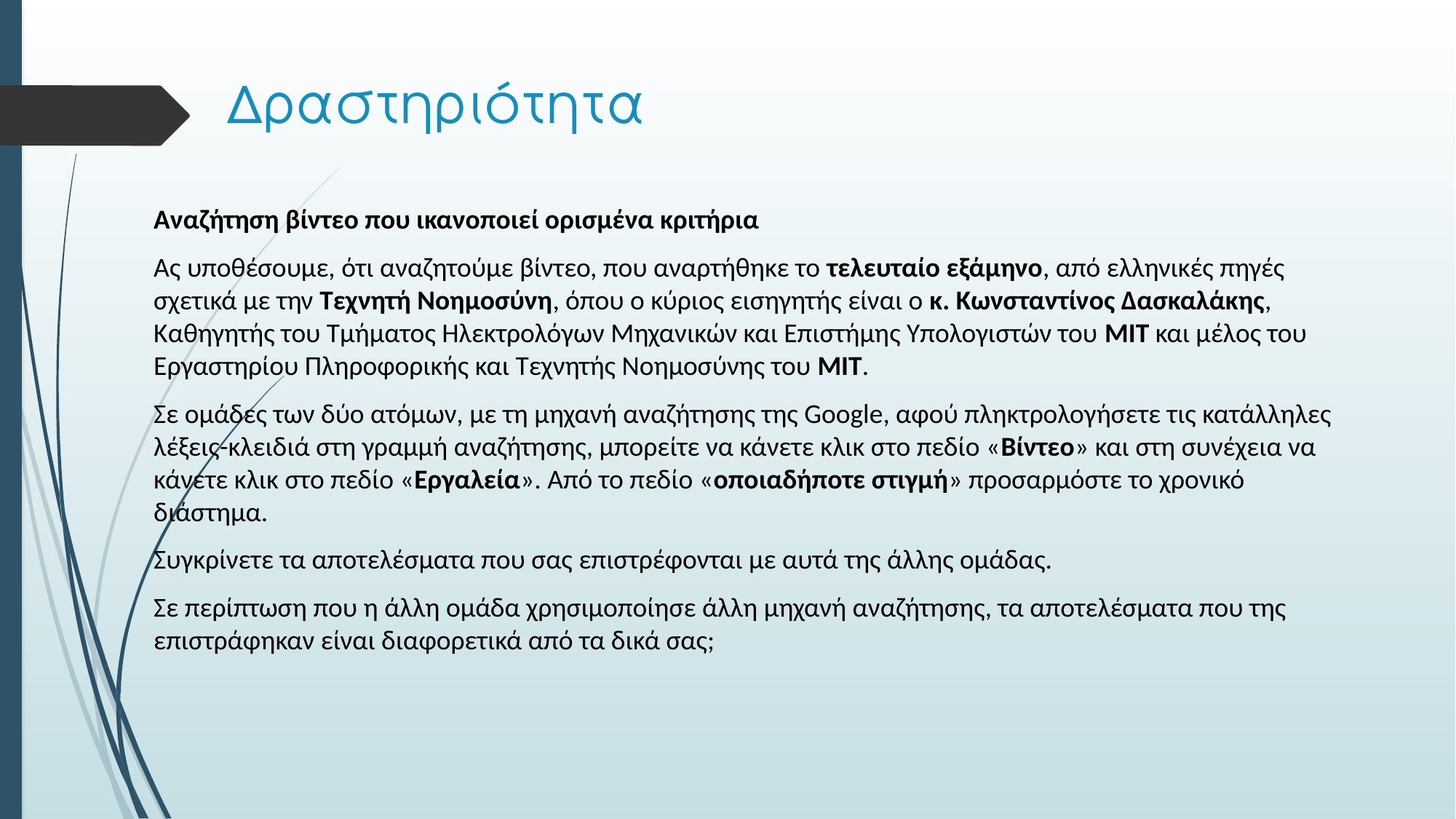

# Δραστηριότητα
Αναζήτηση βίντεο που ικανοποιεί ορισμένα κριτήρια
Ας υποθέσουμε, ότι αναζητούμε βίντεο, που αναρτήθηκε το τελευταίο εξάμηνο, από ελληνικές πηγές σχετικά με την Τεχνητή Νοημοσύνη, όπου ο κύριος εισηγητής είναι ο κ. Κωνσταντίνος Δασκαλάκης, Καθηγητής του Τμήματος Ηλεκτρολόγων Μηχανικών και Επιστήμης Υπολογιστών του ΜΙΤ και μέλος του Εργαστηρίου Πληροφορικής και Τεχνητής Νοημοσύνης του MIT.
Σε ομάδες των δύο ατόμων, με τη μηχανή αναζήτησης της Google, αφού πληκτρολογήσετε τις κατάλληλες λέξεις-κλειδιά στη γραμμή αναζήτησης, μπορείτε να κάνετε κλικ στο πεδίο «Βίντεο» και στη συνέχεια να κάνετε κλικ στο πεδίο «Εργαλεία». Από το πεδίο «οποιαδήποτε στιγμή» προσαρμόστε το χρονικό διάστημα.
Συγκρίνετε τα αποτελέσματα που σας επιστρέφονται με αυτά της άλλης ομάδας.
Σε περίπτωση που η άλλη ομάδα χρησιμοποίησε άλλη μηχανή αναζήτησης, τα αποτελέσματα που της επιστράφηκαν είναι διαφορετικά από τα δικά σας;